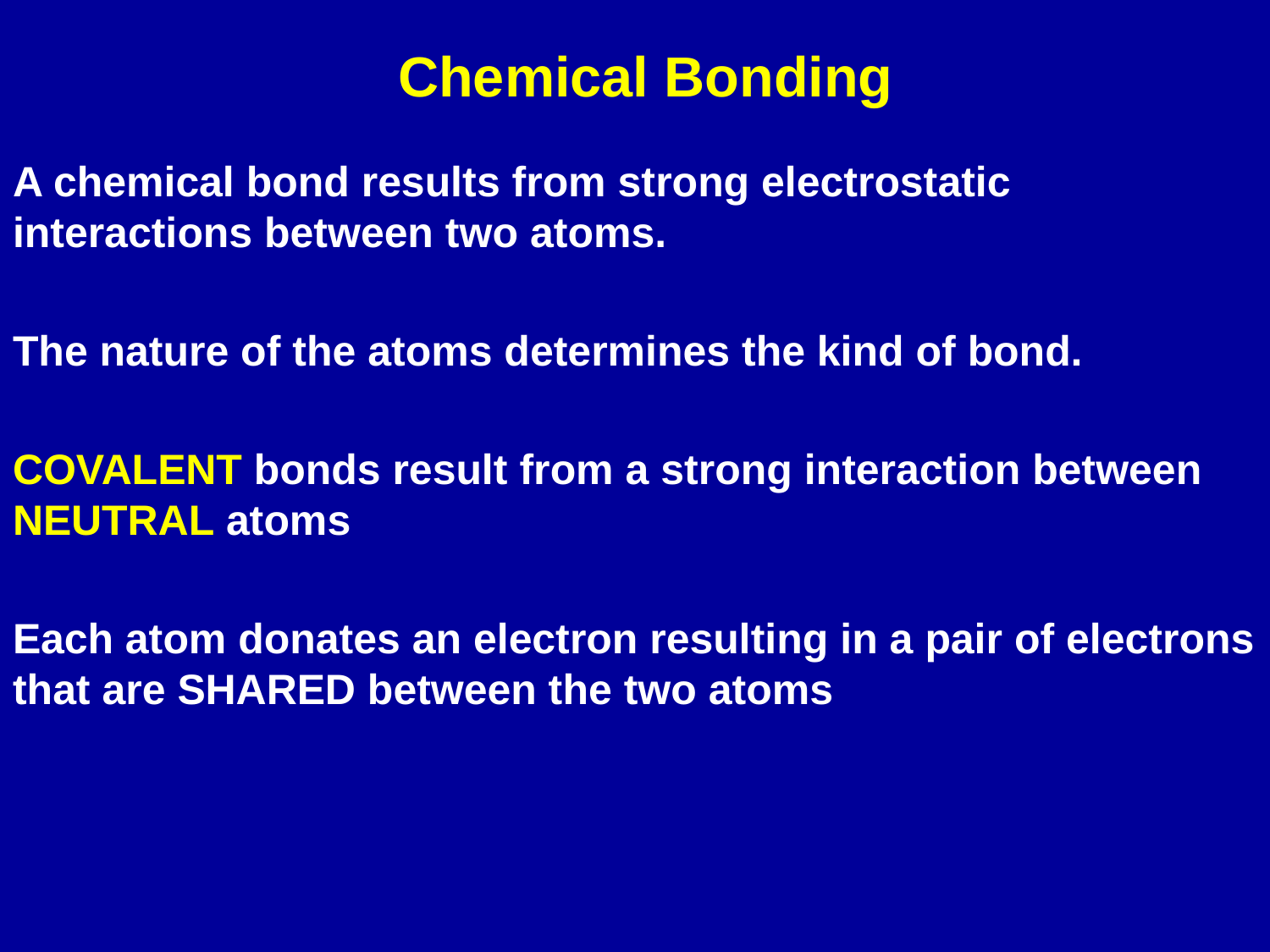

# Chemical Bonding
A chemical bond results from strong electrostatic interactions between two atoms.

The nature of the atoms determines the kind of bond.

COVALENT bonds result from a strong interaction between NEUTRAL atoms

Each atom donates an electron resulting in a pair of electrons that are SHARED between the two atoms